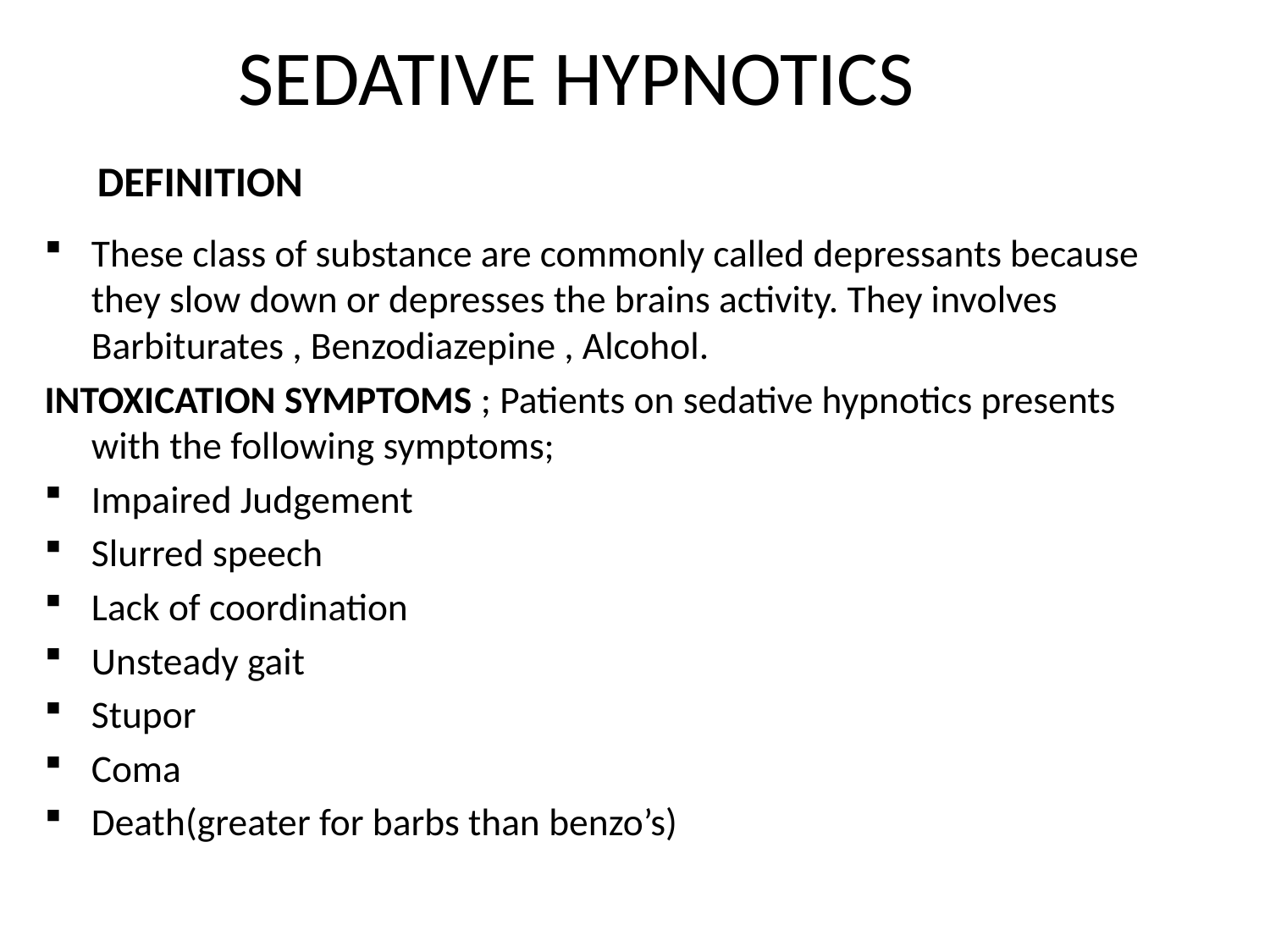

# SEDATIVE HYPNOTICS
DEFINITION
These class of substance are commonly called depressants because they slow down or depresses the brains activity. They involves Barbiturates , Benzodiazepine , Alcohol.
INTOXICATION SYMPTOMS ; Patients on sedative hypnotics presents with the following symptoms;
Impaired Judgement
Slurred speech
Lack of coordination
Unsteady gait
Stupor
Coma
Death(greater for barbs than benzo’s)